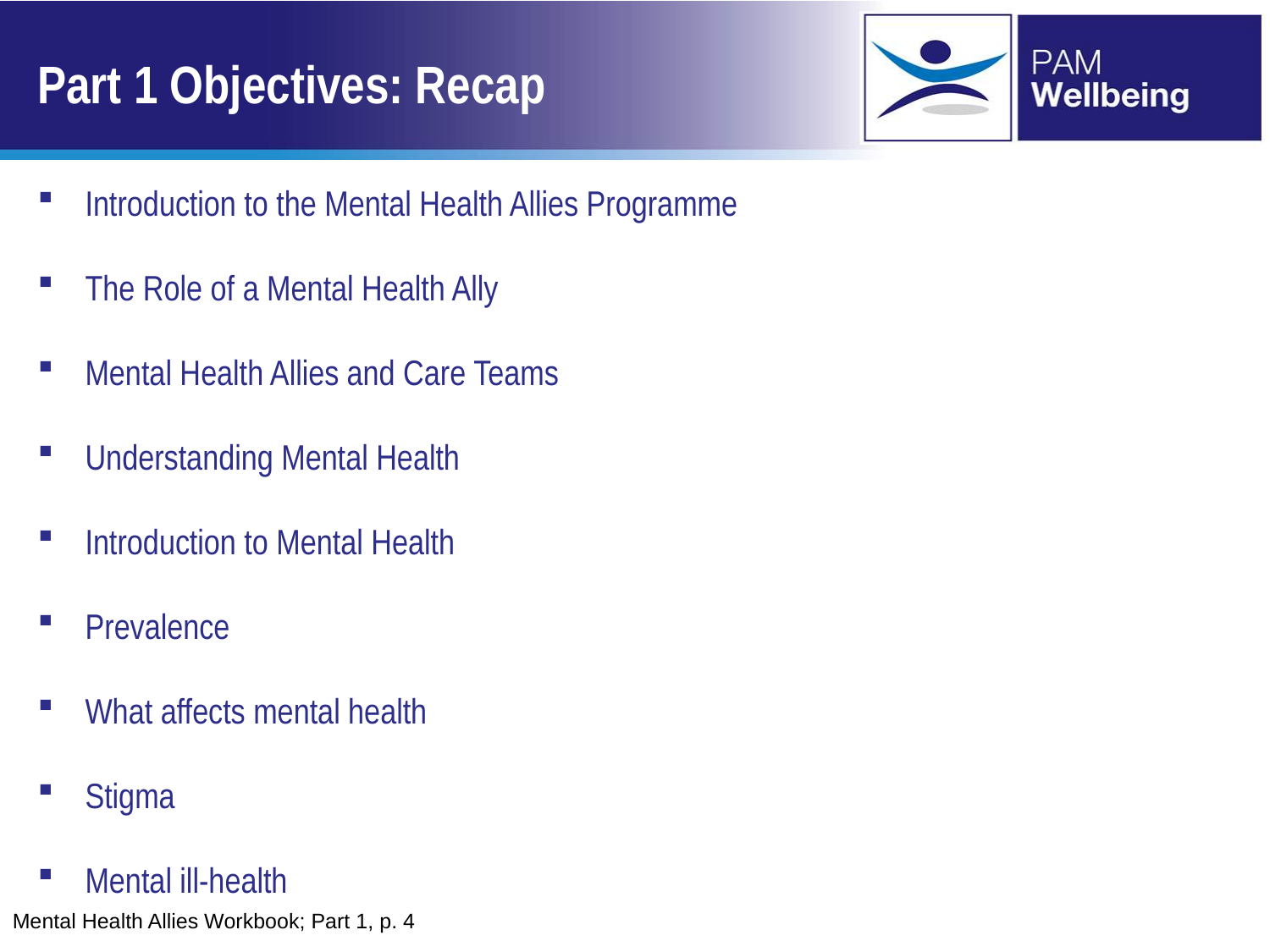

# Part 1 Objectives: Recap
Introduction to the Mental Health Allies Programme

The Role of a Mental Health Ally

Mental Health Allies and Care Teams

Understanding Mental Health

Introduction to Mental Health

Prevalence

What affects mental health

Stigma

Mental ill-health

Mental Health Allies Workbook; Part 1, p. 4